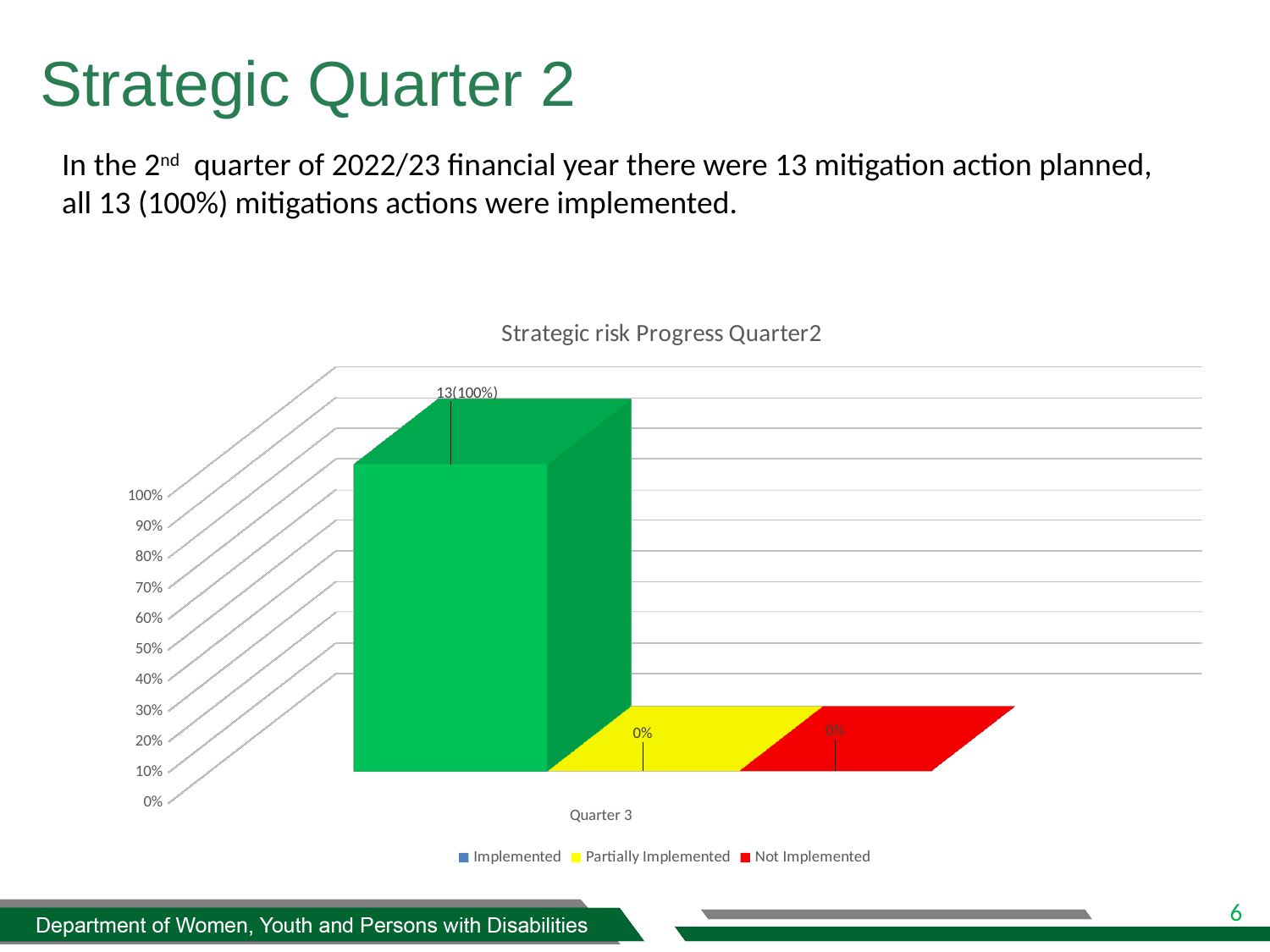

# Strategic Quarter 2
In the 2nd  quarter of 2022/23 financial year there were 13 mitigation action planned, all 13 (100%) mitigations actions were implemented.

[unsupported chart]